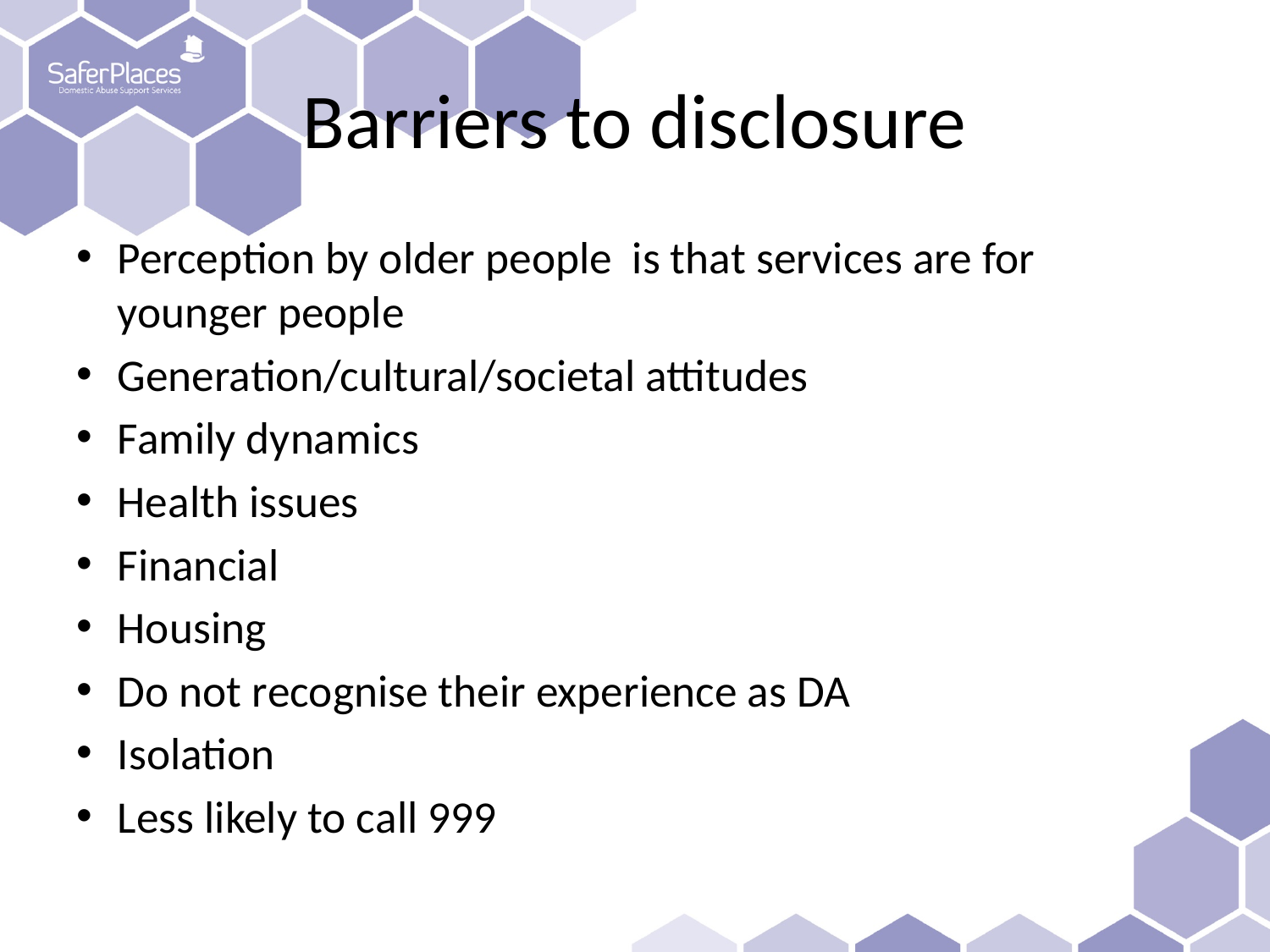

# Barriers to disclosure
Perception by older people  is that services are for younger people
Generation/cultural/societal attitudes
Family dynamics
Health issues
Financial
Housing
Do not recognise their experience as DA
Isolation
Less likely to call 999